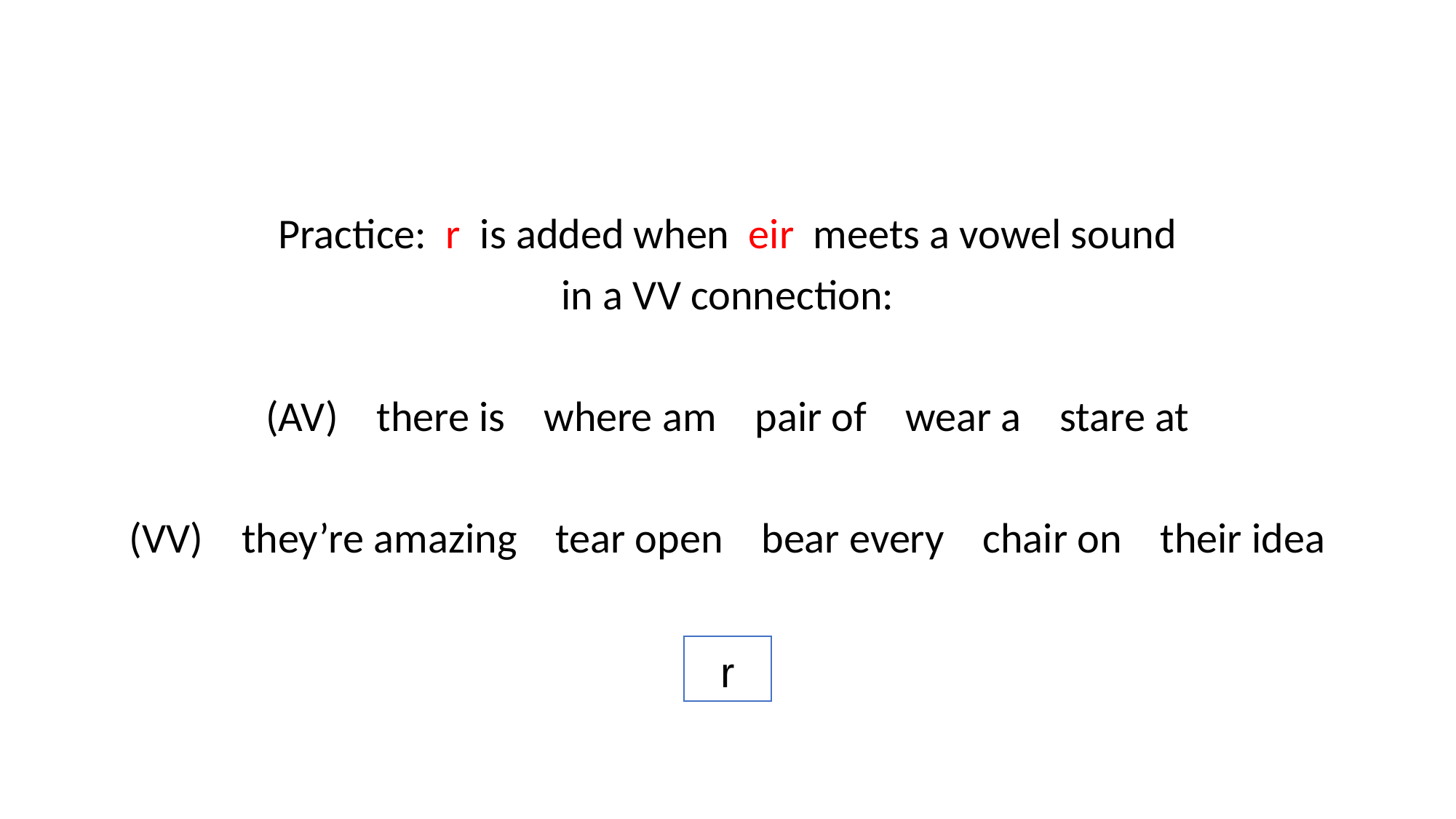

Practice:  r  is added when  eir  meets a vowel sound
in a VV connection:

    there is    where am    pair of    wear a    stare at

(VV)    they’re amazing    tear open    bear every    chair on    their idea

r